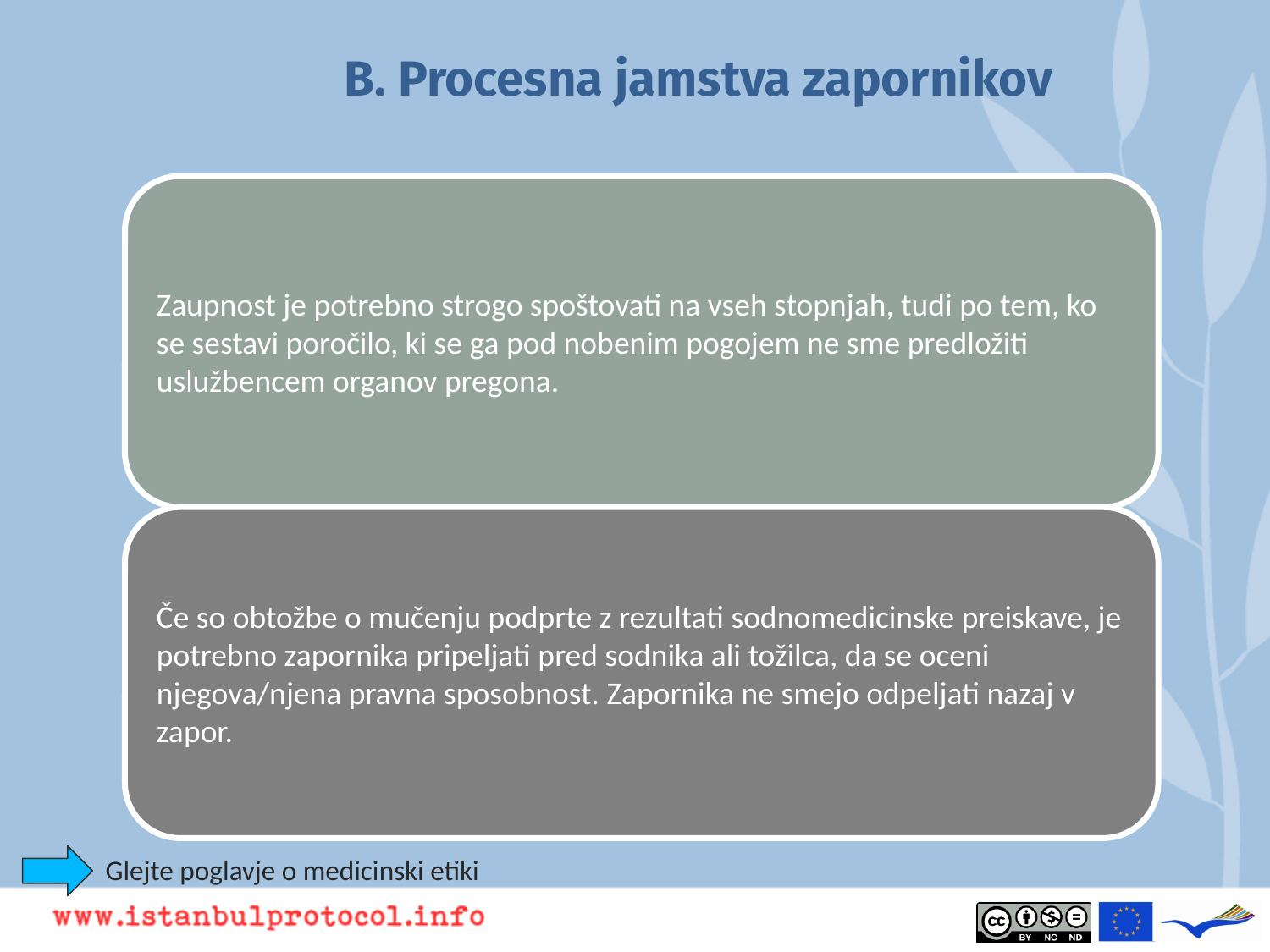

B. Procesna jamstva zapornikov
Zaupnost je potrebno strogo spoštovati na vseh stopnjah, tudi po tem, ko se sestavi poročilo, ki se ga pod nobenim pogojem ne sme predložiti uslužbencem organov pregona.
Če so obtožbe o mučenju podprte z rezultati sodnomedicinske preiskave, je potrebno zapornika pripeljati pred sodnika ali tožilca, da se oceni njegova/njena pravna sposobnost. Zapornika ne smejo odpeljati nazaj v zapor.

# Glejte poglavje o medicinski etiki